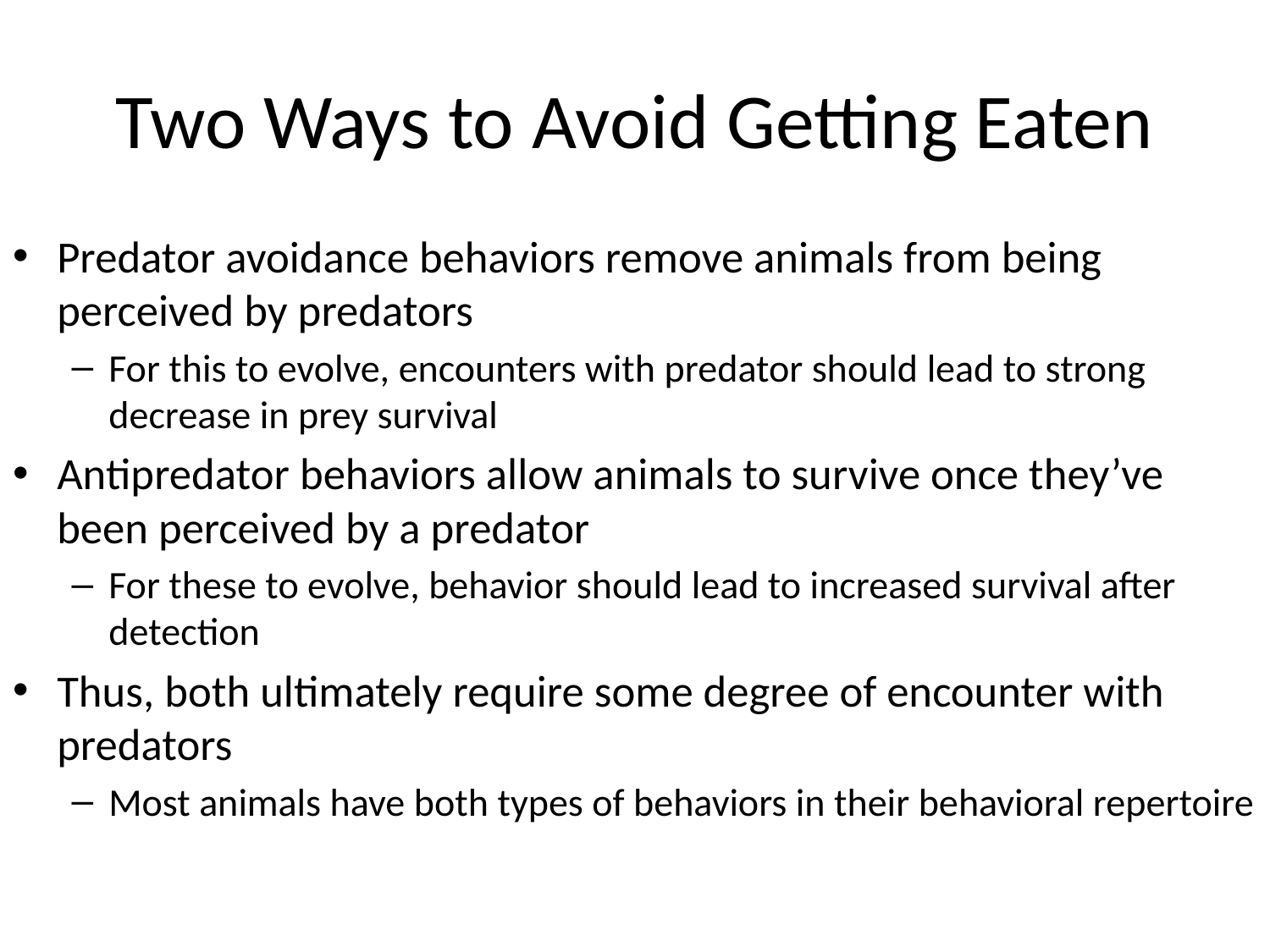

# Two Ways to Avoid Getting Eaten
Predator avoidance behaviors remove animals from being perceived by predators
For this to evolve, encounters with predator should lead to strong decrease in prey survival
Antipredator behaviors allow animals to survive once they’ve been perceived by a predator
For these to evolve, behavior should lead to increased survival after detection
Thus, both ultimately require some degree of encounter with predators
Most animals have both types of behaviors in their behavioral repertoire